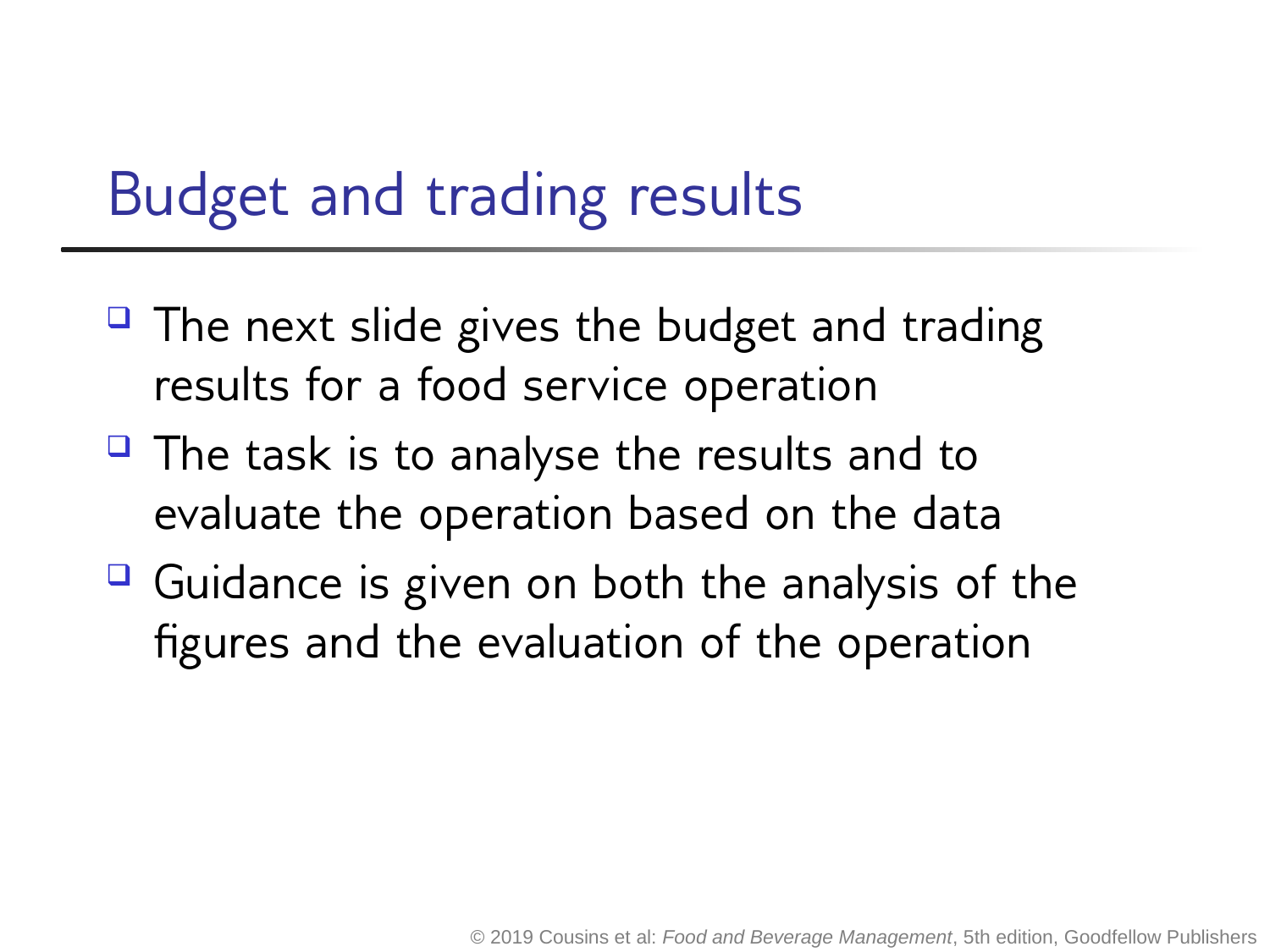

# Budget and trading results
The next slide gives the budget and trading results for a food service operation
The task is to analyse the results and to evaluate the operation based on the data
Guidance is given on both the analysis of the figures and the evaluation of the operation